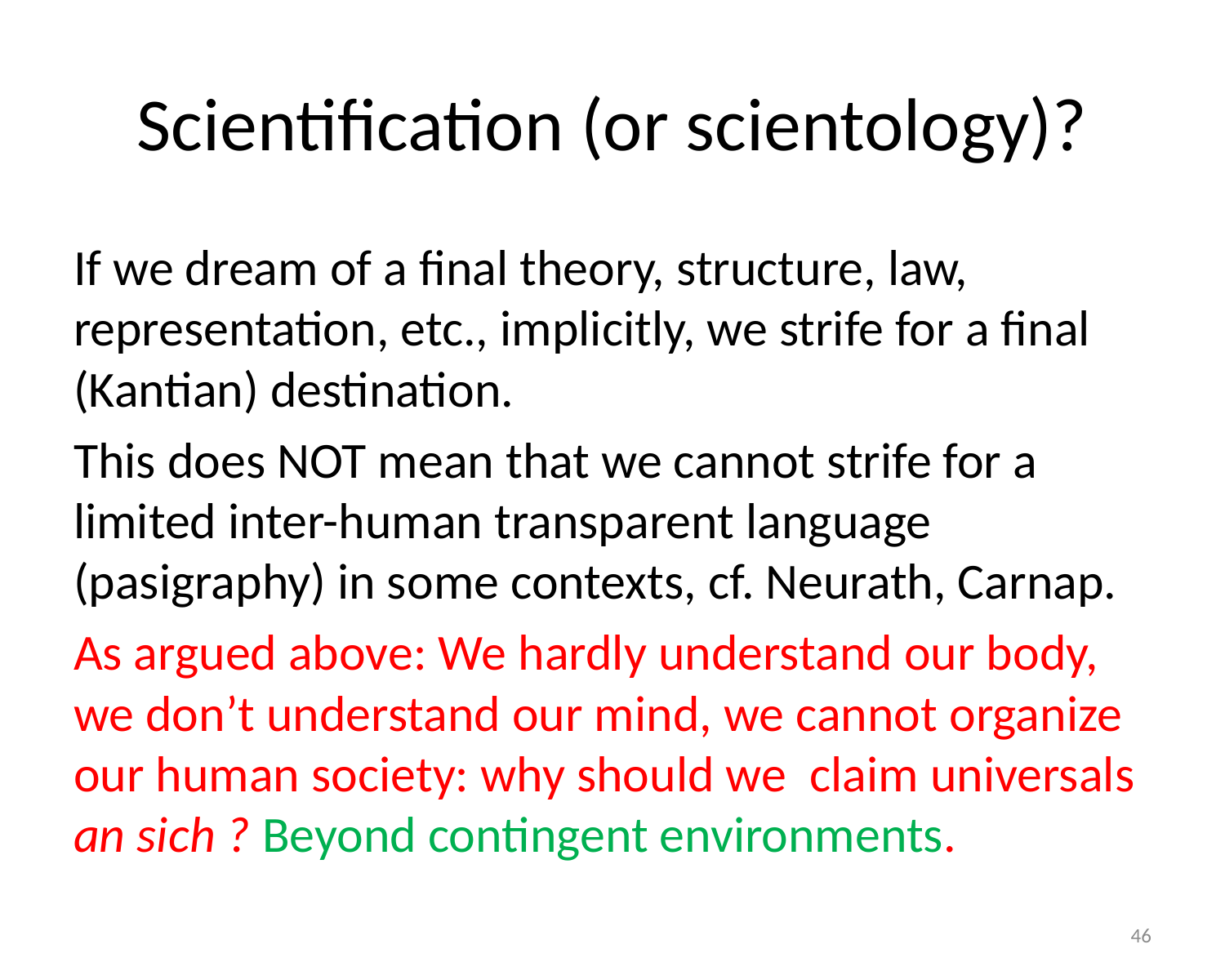

# Scientification (or scientology)?
If we dream of a final theory, structure, law, representation, etc., implicitly, we strife for a final (Kantian) destination.
This does NOT mean that we cannot strife for a limited inter-human transparent language (pasigraphy) in some contexts, cf. Neurath, Carnap.
As argued above: We hardly understand our body, we don’t understand our mind, we cannot organize our human society: why should we  claim universals an sich ? Beyond contingent environments.
46